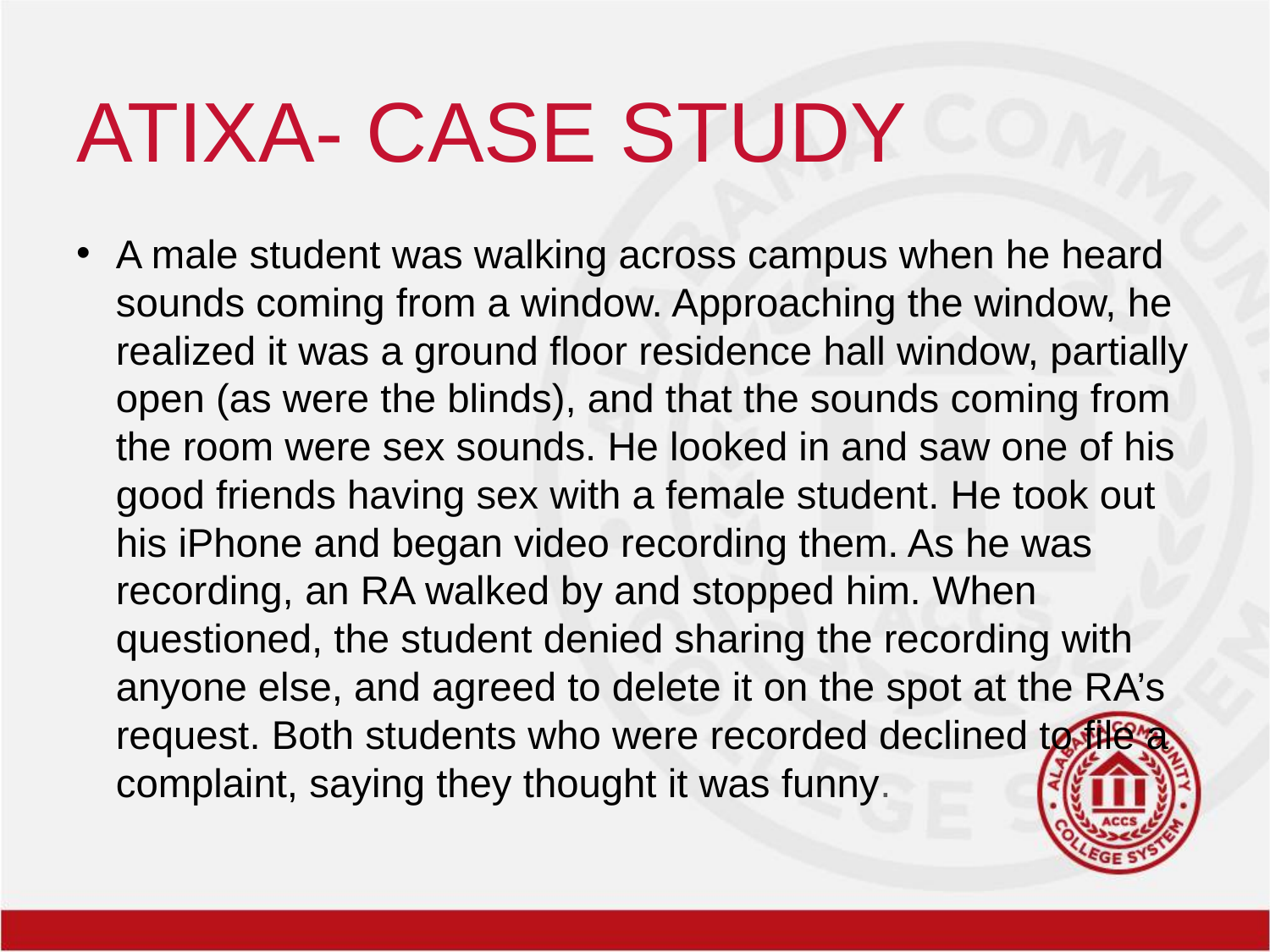

# ATIXA- CASE STUDY
A male student was walking across campus when he heard sounds coming from a window. Approaching the window, he realized it was a ground floor residence hall window, partially open (as were the blinds), and that the sounds coming from the room were sex sounds. He looked in and saw one of his good friends having sex with a female student. He took out his iPhone and began video recording them. As he was recording, an RA walked by and stopped him. When questioned, the student denied sharing the recording with anyone else, and agreed to delete it on the spot at the RA’s request. Both students who were recorded declined to file a complaint, saying they thought it was funny.